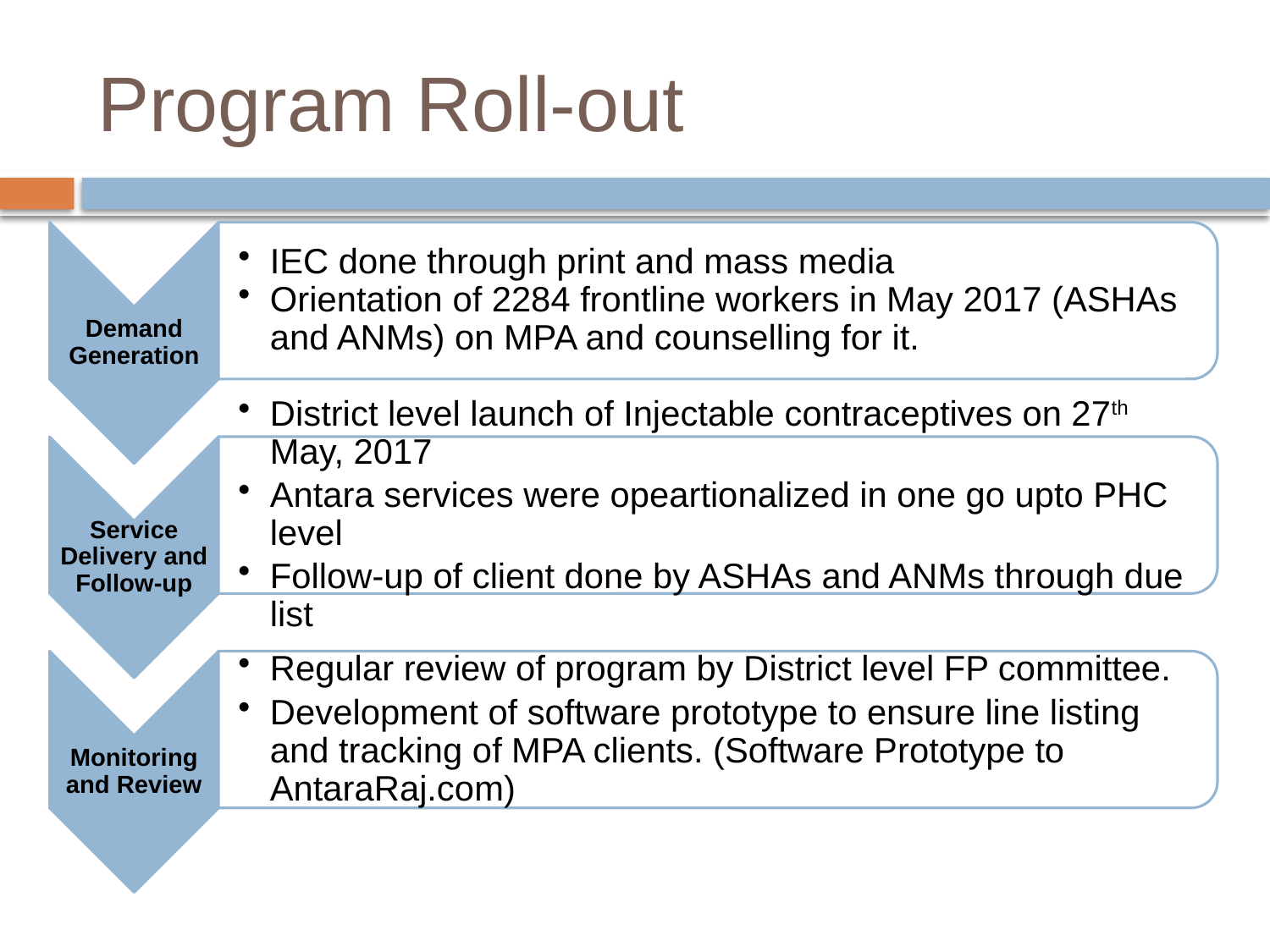

# Program Roll-out
Demand Generation
IEC done through print and mass media
Orientation of 2284 frontline workers in May 2017 (ASHAs and ANMs) on MPA and counselling for it.
Service Delivery and Follow-up
District level launch of Injectable contraceptives on 27th May, 2017
Antara services were opeartionalized in one go upto PHC level
Follow-up of client done by ASHAs and ANMs through due list
Monitoring and Review
Regular review of program by District level FP committee.
Development of software prototype to ensure line listing and tracking of MPA clients. (Software Prototype to AntaraRaj.com)